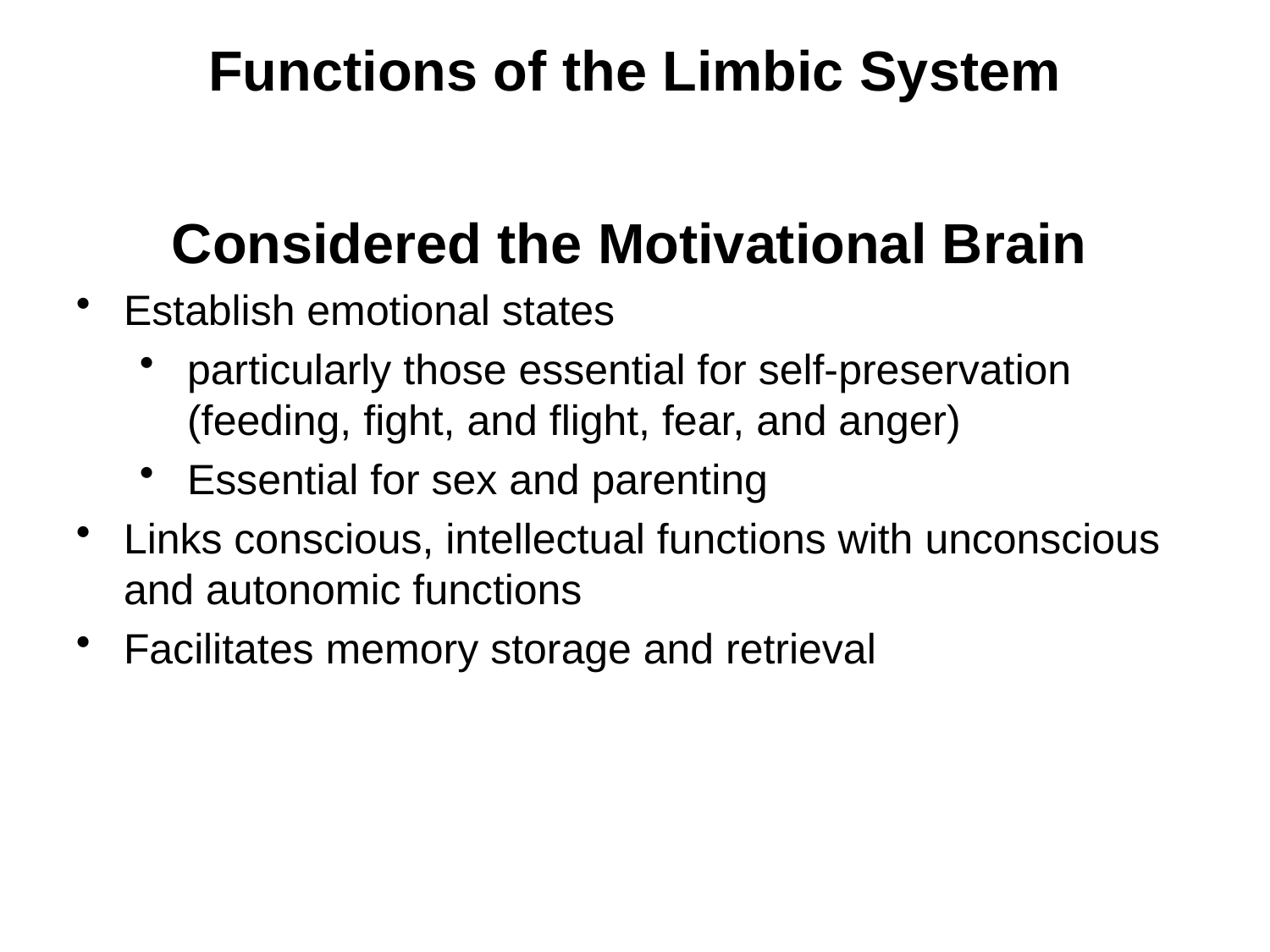

Functions of the Limbic System
Considered the Motivational Brain
Establish emotional states
particularly those essential for self-preservation (feeding, fight, and flight, fear, and anger)
Essential for sex and parenting
Links conscious, intellectual functions with unconscious and autonomic functions
Facilitates memory storage and retrieval